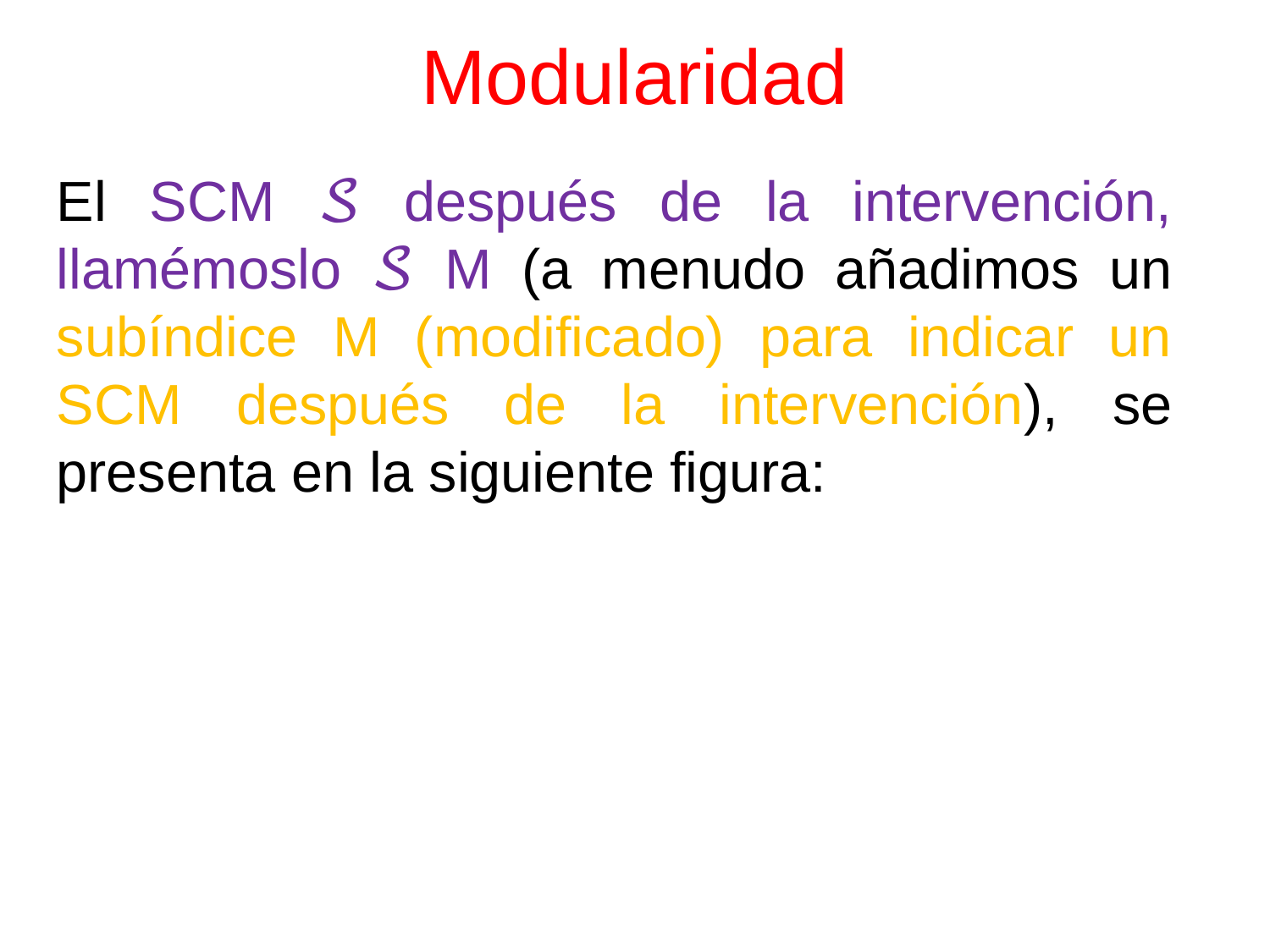

# Modularidad
El SCM 𝒮 después de la intervención, llamémoslo 𝒮 M (a menudo añadimos un subíndice M (modificado) para indicar un SCM después de la intervención), se presenta en la siguiente figura: